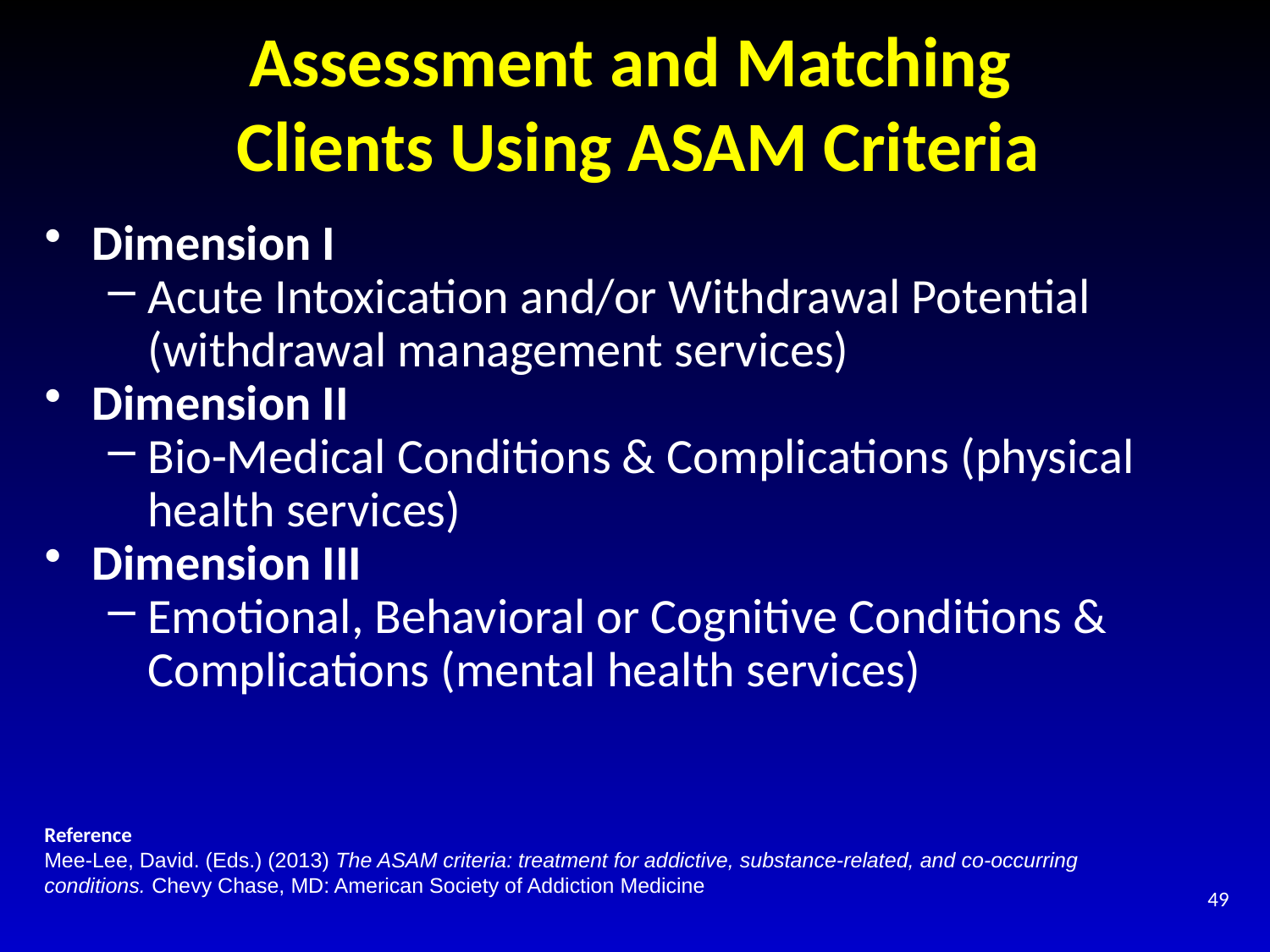

# Assessment and Matching Clients Using ASAM Criteria
Dimension I
Acute Intoxication and/or Withdrawal Potential (withdrawal management services)
Dimension II
Bio-Medical Conditions & Complications (physical health services)
Dimension III
Emotional, Behavioral or Cognitive Conditions & Complications (mental health services)
Reference
Mee-Lee, David. (Eds.) (2013) The ASAM criteria: treatment for addictive, substance-related, and co-occurring conditions. Chevy Chase, MD: American Society of Addiction Medicine
49